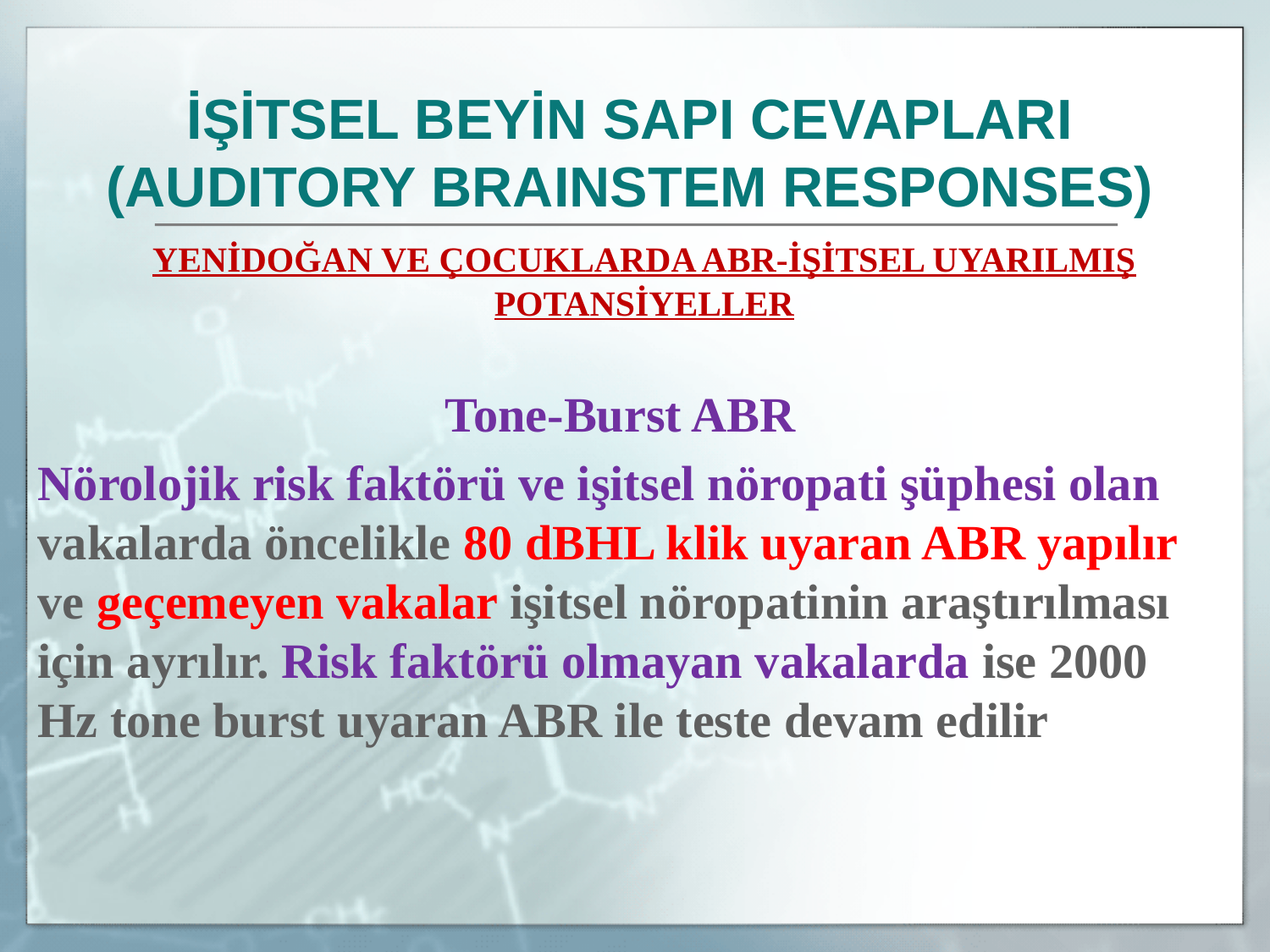

İŞİTSEL BEYİN SAPI CEVAPLARI
(AUDITORY BRAINSTEM RESPONSES)
	YENİDOĞAN VE ÇOCUKLARDA ABR-İŞİTSEL UYARILMIŞ POTANSİYELLER

Tone-Burst ABR
Nörolojik risk faktörü ve işitsel nöropati şüphesi olan vakalarda öncelikle 80 dBHL klik uyaran ABR yapılır ve geçemeyen vakalar işitsel nöropatinin araştırılması için ayrılır. Risk faktörü olmayan vakalarda ise 2000 Hz tone burst uyaran ABR ile teste devam edilir